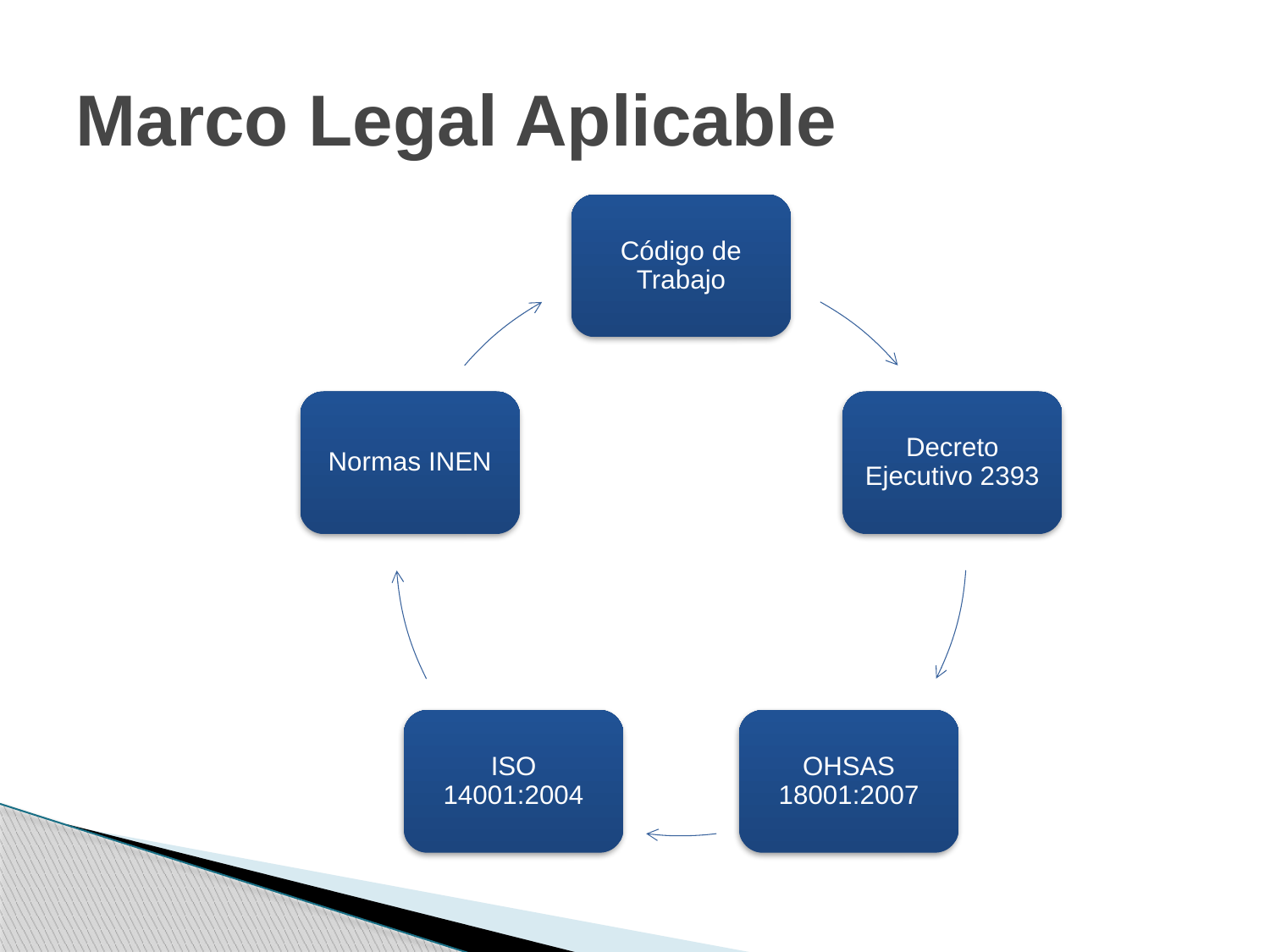

# Marco Legal Aplicable
Código de Trabajo
Decreto Ejecutivo 2393
OHSAS 18001:2007
ISO 14001:2004
Normas INEN